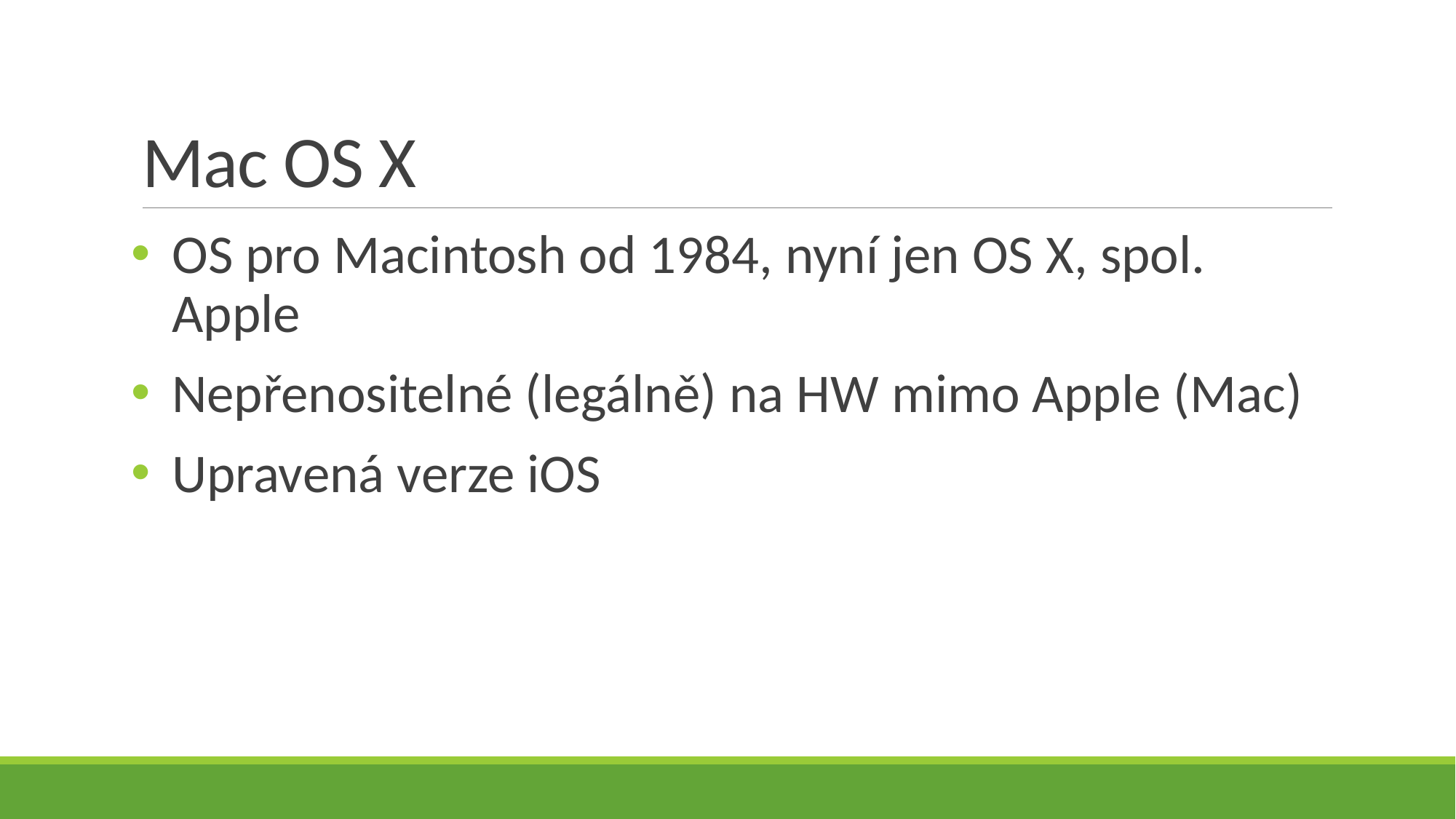

# Mac OS X
OS pro Macintosh od 1984, nyní jen OS X, spol. Apple
Nepřenositelné (legálně) na HW mimo Apple (Mac)
Upravená verze iOS